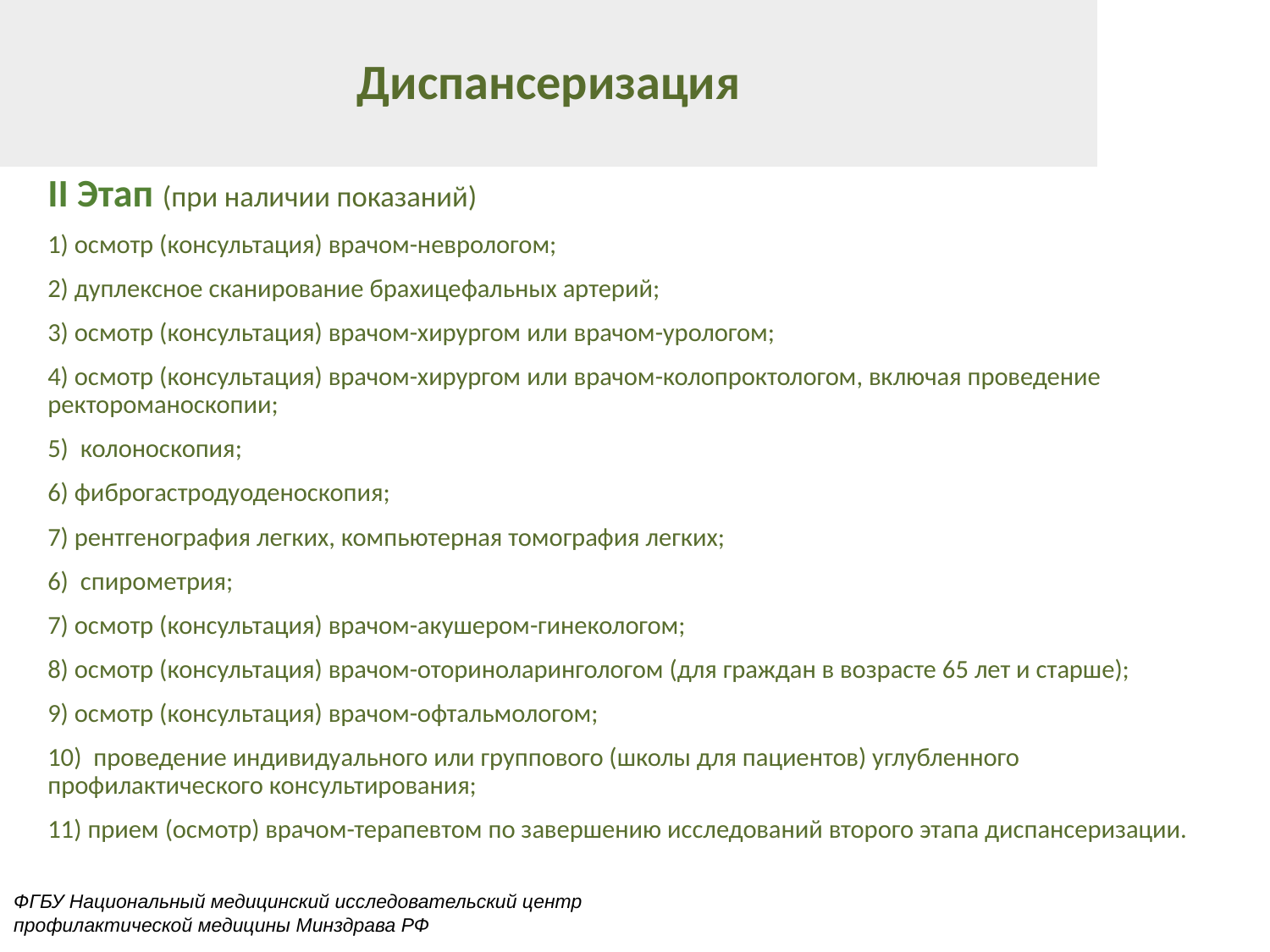

Диспансеризация
II Этап (при наличии показаний)
1) осмотр (консультация) врачом-неврологом;
2) дуплексное сканирование брахицефальных артерий;
3) осмотр (консультация) врачом-хирургом или врачом-урологом;
4) осмотр (консультация) врачом-хирургом или врачом-колопроктологом, включая проведение ректороманоскопии;
5)  колоноскопия;
6) фиброгастродуоденоскопия;
7) рентгенография легких, компьютерная томография легких;
6)  спирометрия;
7) осмотр (консультация) врачом-акушером-гинекологом;
8) осмотр (консультация) врачом-оториноларингологом (для граждан в возрасте 65 лет и старше);
9) осмотр (консультация) врачом-офтальмологом;
10)  проведение индивидуального или группового (школы для пациентов) углубленного профилактического консультирования;
11) прием (осмотр) врачом-терапевтом по завершению исследований второго этапа диспансеризации.